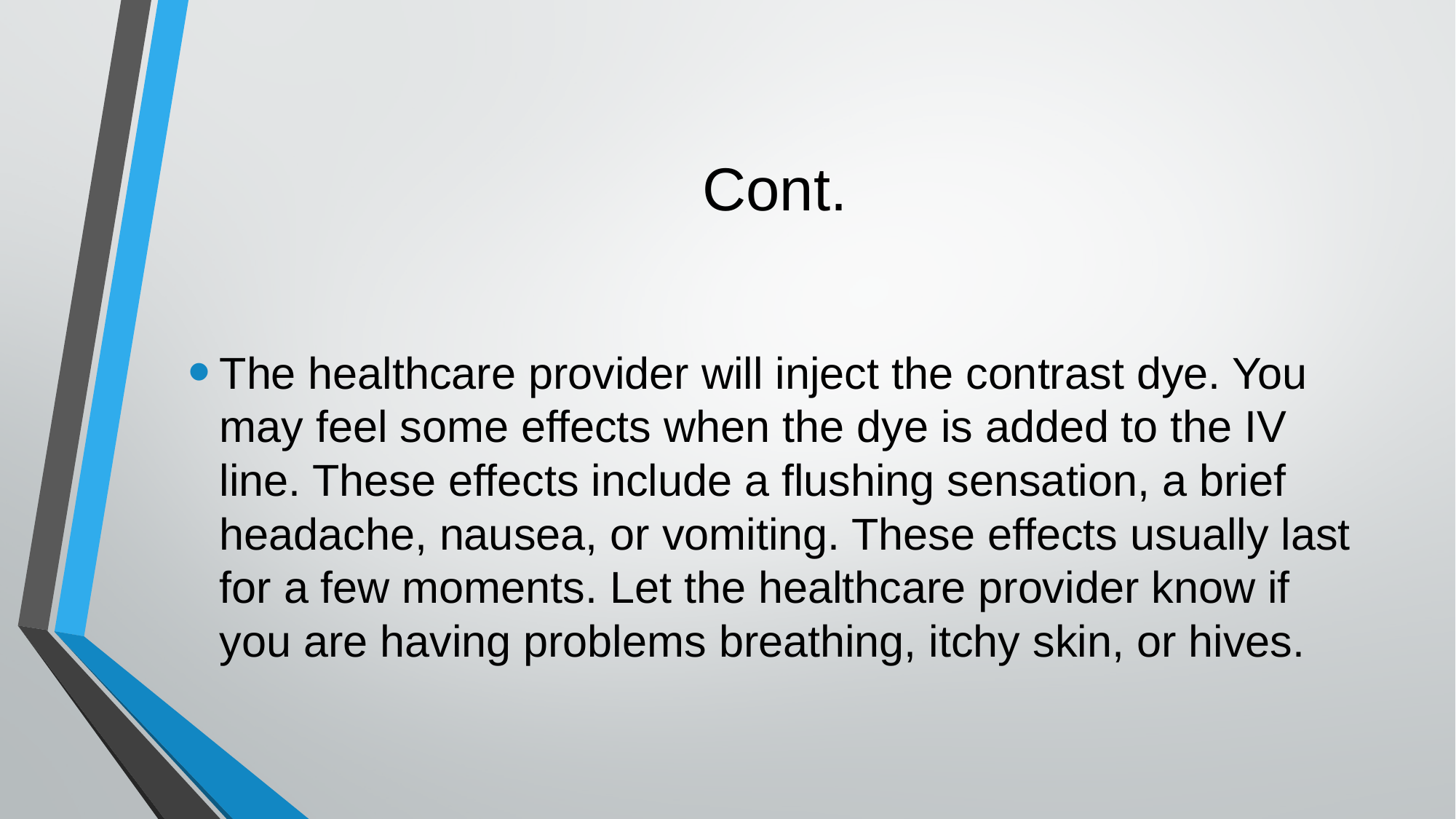

# Cont.
The healthcare provider will inject the contrast dye. You may feel some effects when the dye is added to the IV line. These effects include a flushing sensation, a brief headache, nausea, or vomiting. These effects usually last for a few moments. Let the healthcare provider know if you are having problems breathing, itchy skin, or hives.